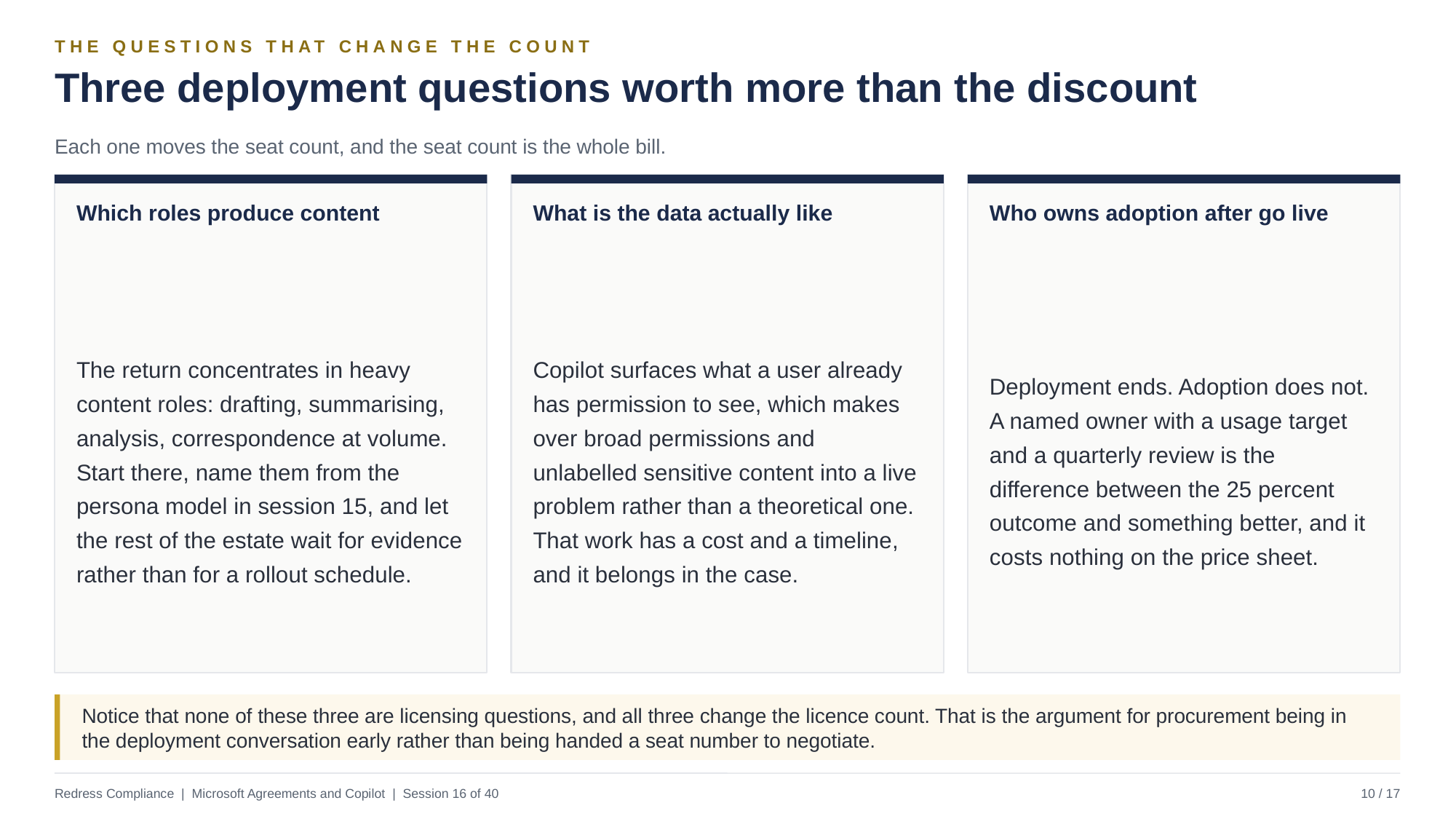

THE QUESTIONS THAT CHANGE THE COUNT
Three deployment questions worth more than the discount
Each one moves the seat count, and the seat count is the whole bill.

Which roles produce content
What is the data actually like
Who owns adoption after go live
The return concentrates in heavy content roles: drafting, summarising, analysis, correspondence at volume. Start there, name them from the persona model in session 15, and let the rest of the estate wait for evidence rather than for a rollout schedule.
Copilot surfaces what a user already has permission to see, which makes over broad permissions and unlabelled sensitive content into a live problem rather than a theoretical one. That work has a cost and a timeline, and it belongs in the case.
Deployment ends. Adoption does not. A named owner with a usage target and a quarterly review is the difference between the 25 percent outcome and something better, and it costs nothing on the price sheet.

Notice that none of these three are licensing questions, and all three change the licence count. That is the argument for procurement being in the deployment conversation early rather than being handed a seat number to negotiate.

Redress Compliance  |  Microsoft Agreements and Copilot  |  Session 16 of 40
10 / 17